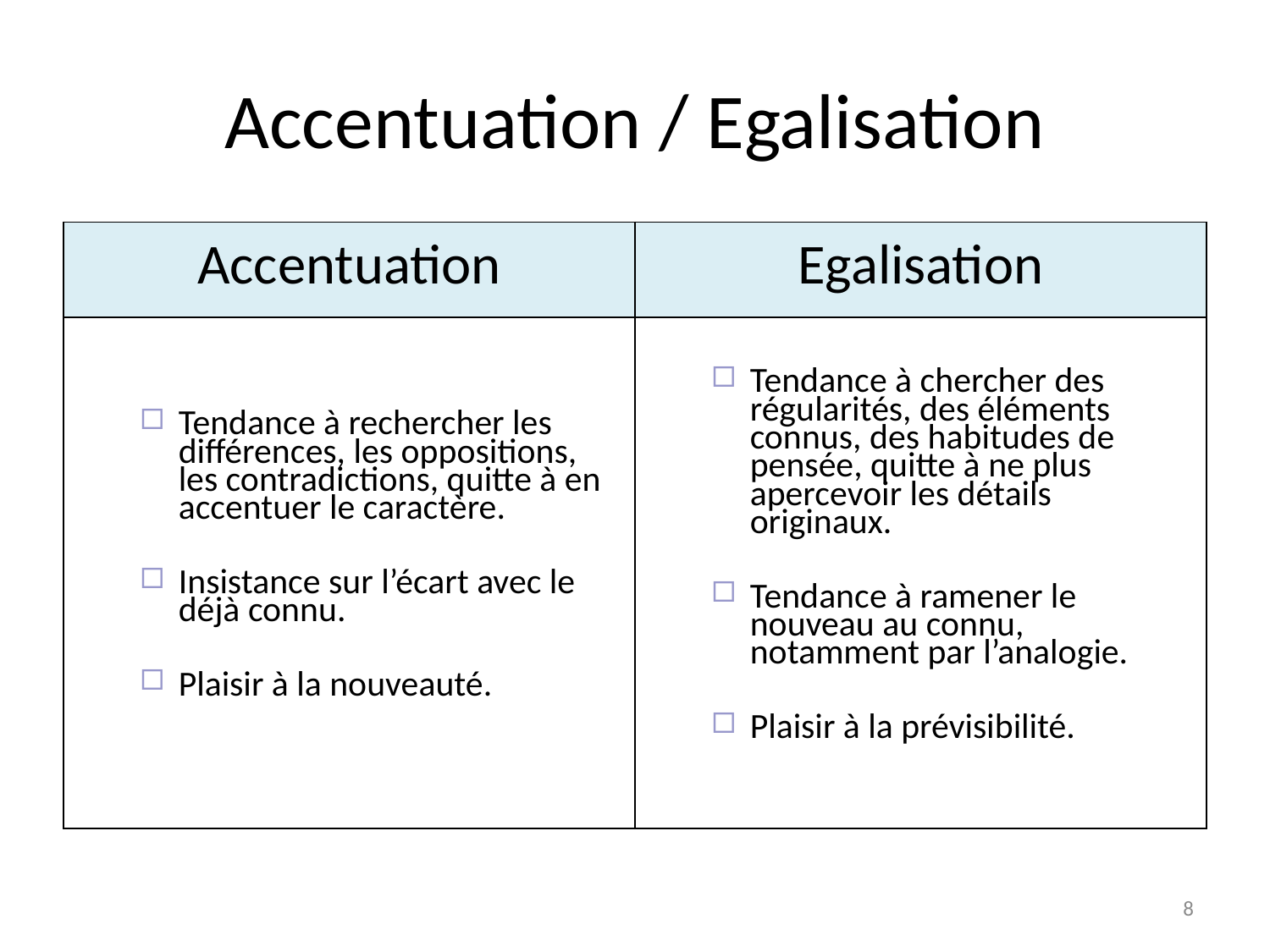

# Accentuation / Egalisation
| Accentuation | Egalisation |
| --- | --- |
| Tendance à rechercher les différences, les oppositions, les contradictions, quitte à en accentuer le caractère. Insistance sur l’écart avec le déjà connu. Plaisir à la nouveauté. | Tendance à chercher des régularités, des éléments connus, des habitudes de pensée, quitte à ne plus apercevoir les détails originaux. Tendance à ramener le nouveau au connu, notamment par l’analogie. Plaisir à la prévisibilité. |
8